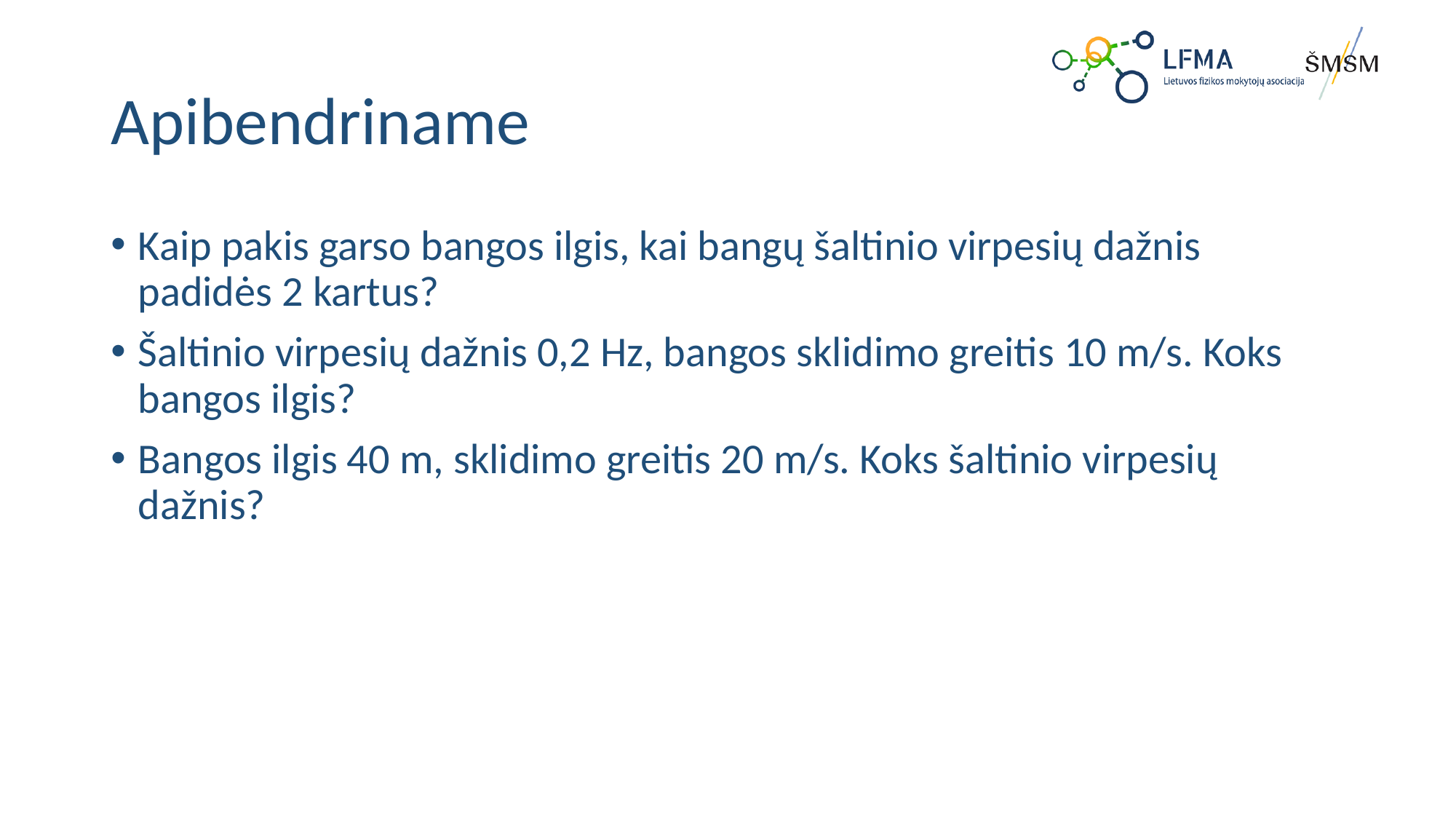

# Apibendriname
Kaip pakis garso bangos ilgis, kai bangų šaltinio virpesių dažnis padidės 2 kartus?
Šaltinio virpesių dažnis 0,2 Hz, bangos sklidimo greitis 10 m/s. Koks bangos ilgis?
Bangos ilgis 40 m, sklidimo greitis 20 m/s. Koks šaltinio virpesių dažnis?